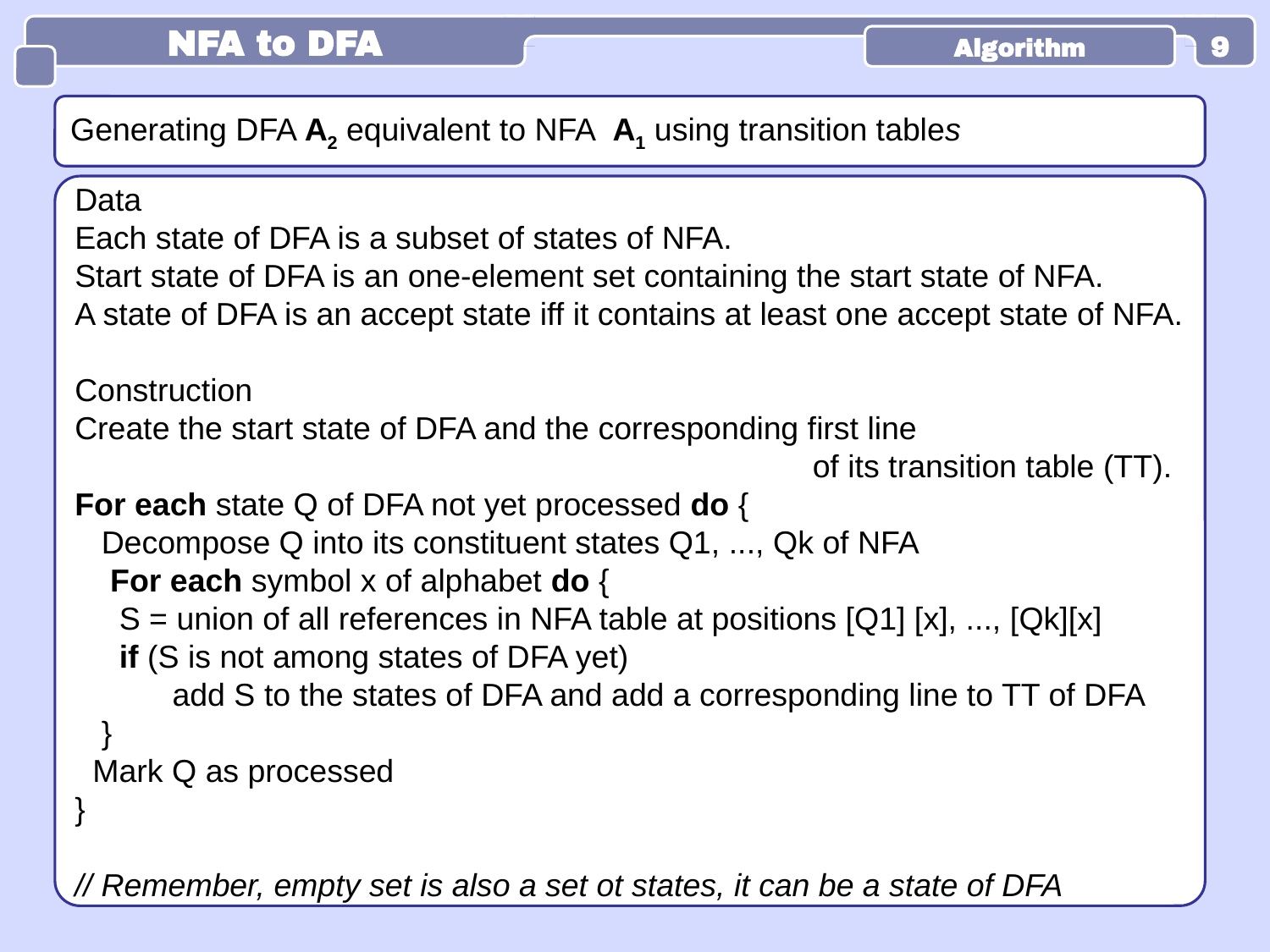

NFA to DFA

Algorithm
9

Generating DFA A2 equivalent to NFA  A1 using transition tables
Data
Each state of DFA is a subset of states of NFA.
Start state of DFA is an one-element set containing the start state of NFA.
A state of DFA is an accept state iff it contains at least one accept state of NFA.

Construction
Create the start state of DFA and the corresponding first line
                                                                                   of its transition table (TT).
For each state Q of DFA not yet processed do {
   Decompose Q into its constituent states Q1, ..., Qk of NFA
    For each symbol x of alphabet do {
     S = union of all references in NFA table at positions [Q1] [x], ..., [Qk][x]
     if (S is not among states of DFA yet)
           add S to the states of DFA and add a corresponding line to TT of DFA
   }
  Mark Q as processed
}

// Remember, empty set is also a set ot states, it can be a state of DFA